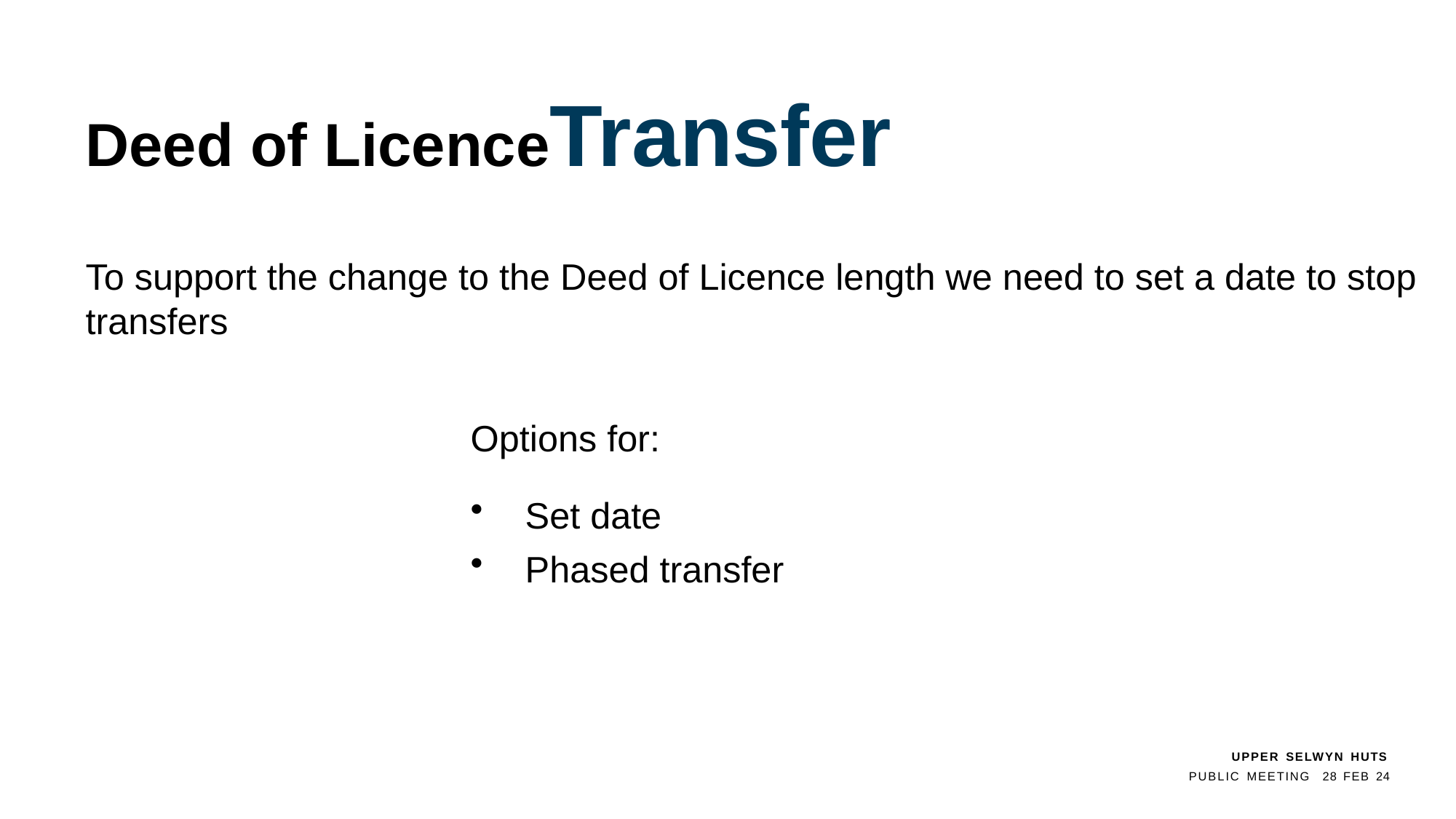

# Deed of LicenceTransfer
To support the change to the Deed of Licence length we need to set a date to stop transfers

Options for:

Set date
Phased transfer
UPPER SELWYN HUTS
PUBLIC MEETING	28 FEB 24